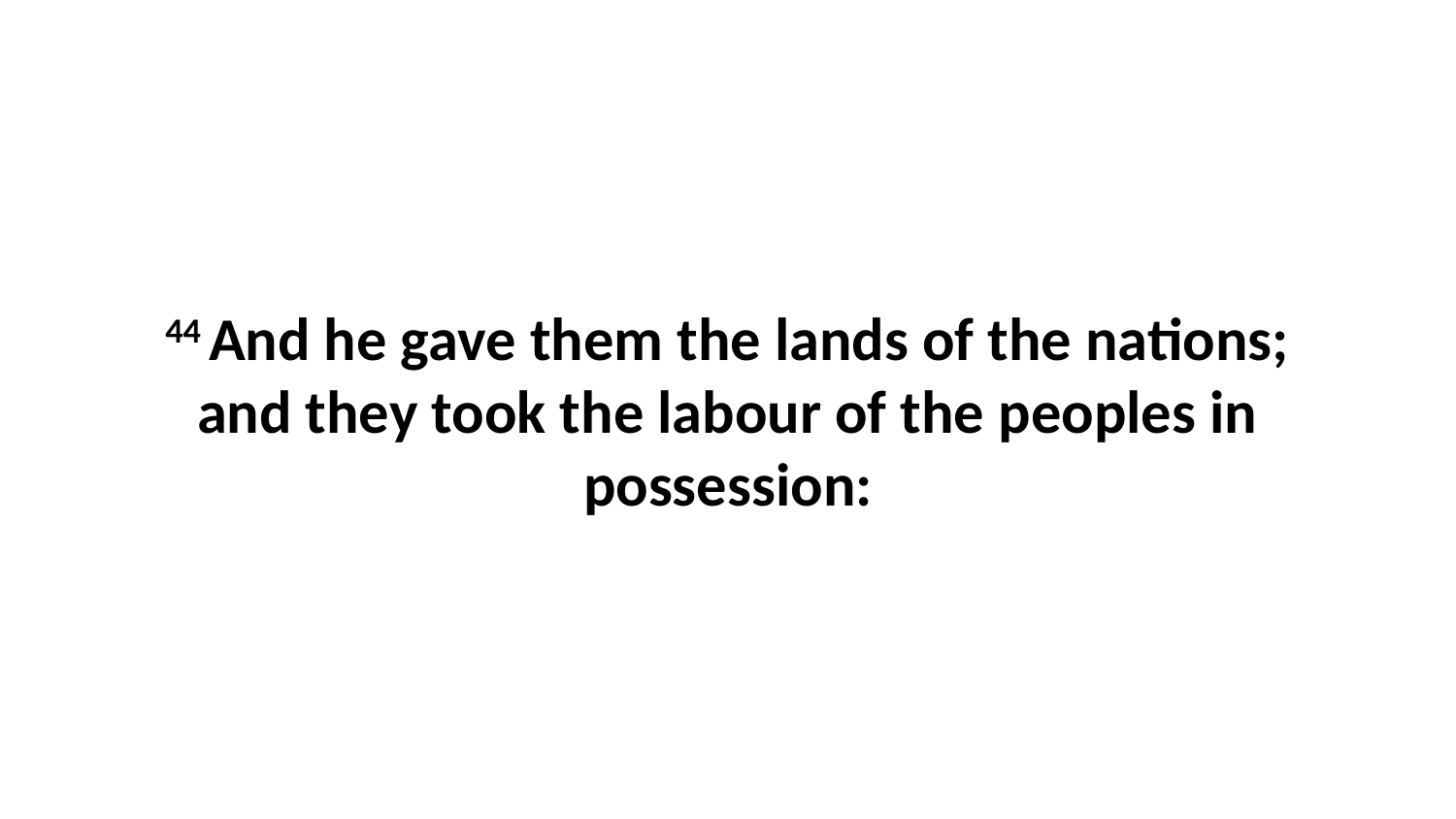

44 And he gave them the lands of the nations; and they took the labour of the peoples in possession: